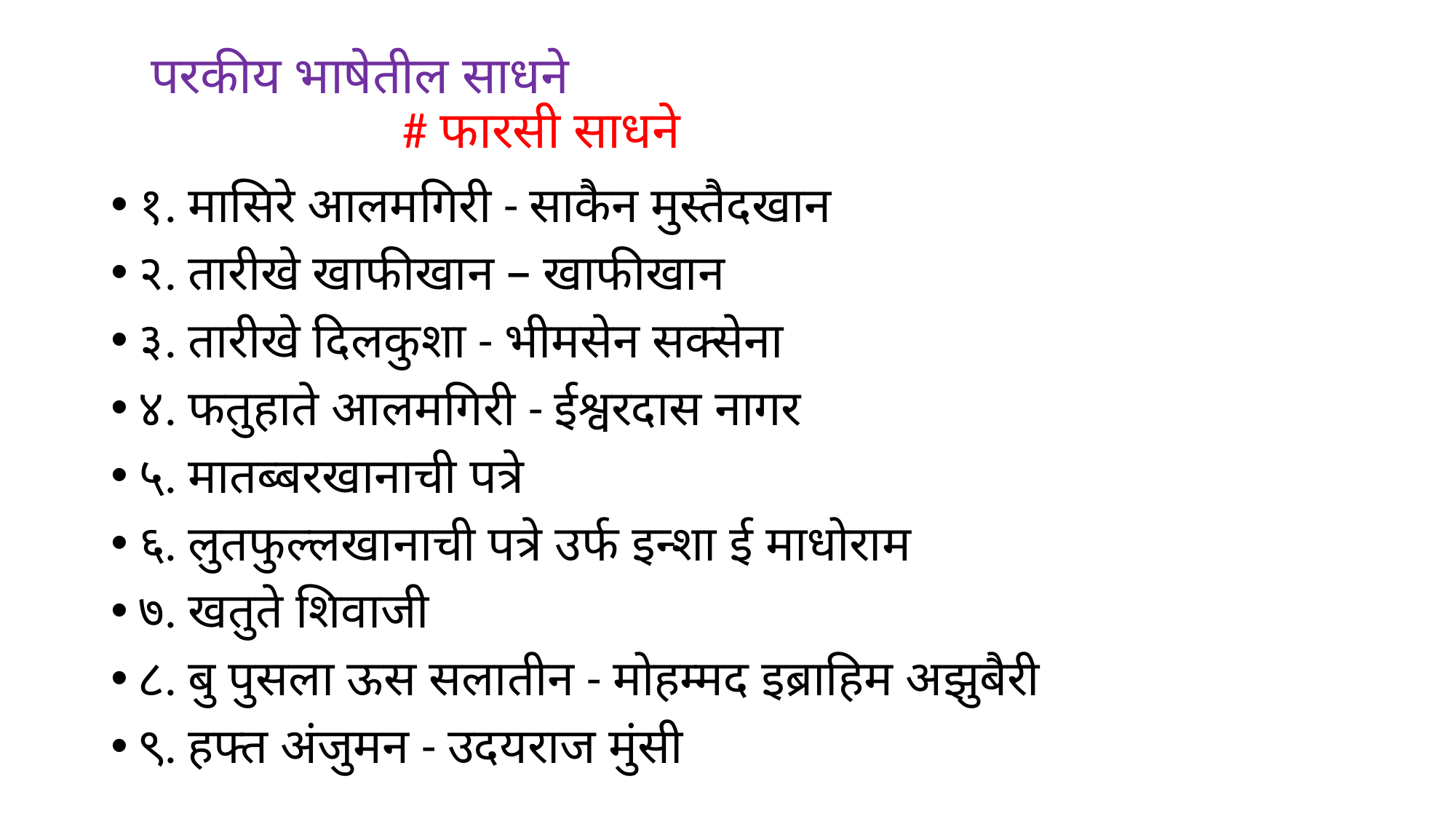

# परकीय भाषेतील साधने # फारसी साधने
१. मासिरे आलमगिरी - साकैन मुस्तैदखान
२. तारीखे खाफीखान – खाफीखान
३. तारीखे दिलकुशा - भीमसेन सक्सेना
४. फतुहाते आलमगिरी - ईश्वरदास नागर
५. मातब्बरखानाची पत्रे
६. लुतफुल्लखानाची पत्रे उर्फ इन्शा ई माधोराम
७. खतुते शिवाजी
८. बु पुसला ऊस सलातीन - मोहम्मद इब्राहिम अझुबैरी
९. हफ्त अंजुमन - उदयराज मुंसी